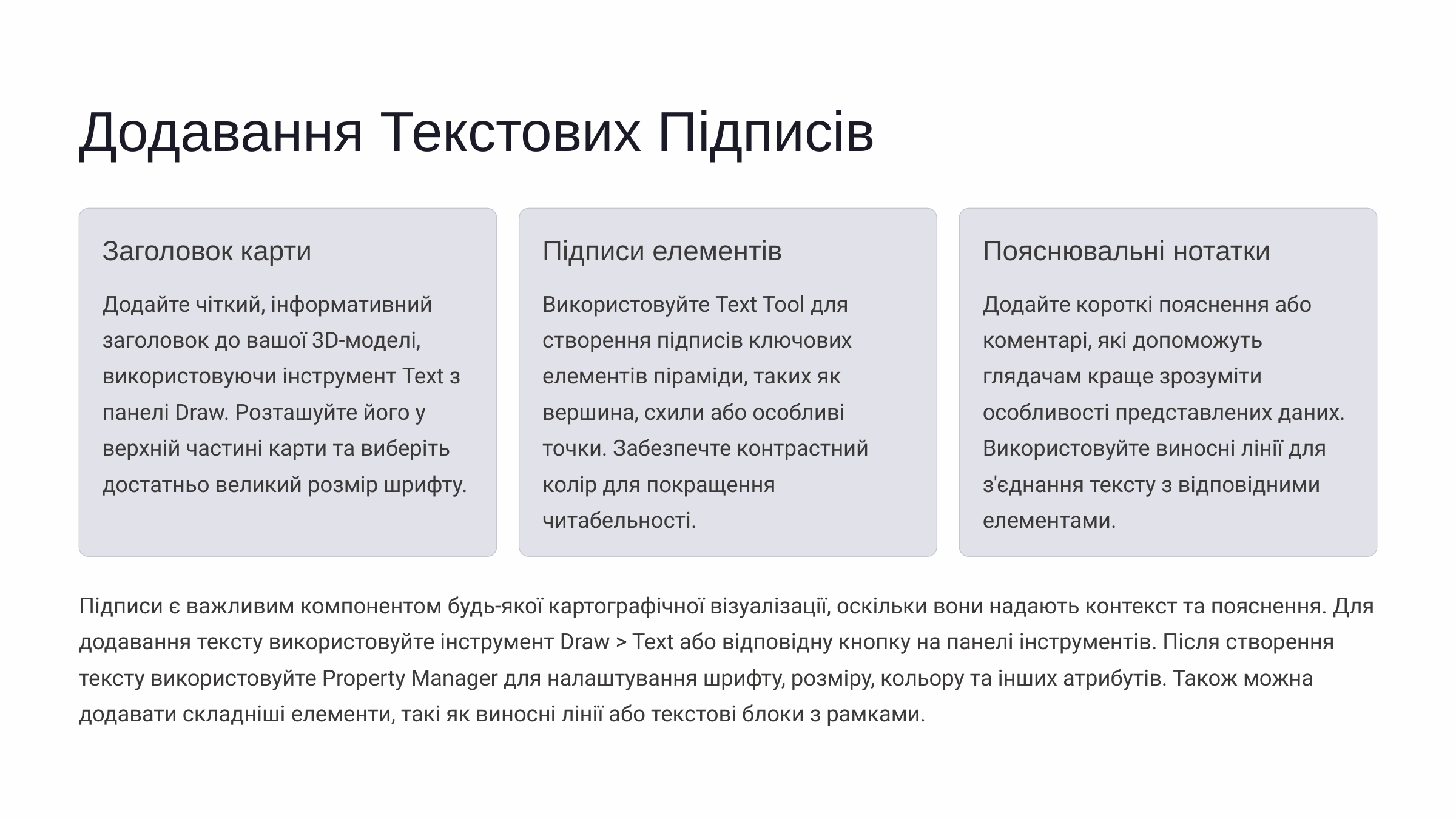

Додавання Текстових Підписів

Заголовок карти
Підписи елементів
Пояснювальні нотатки
Додайте чіткий, інформативний заголовок до вашої 3D-моделі, використовуючи інструмент Text з панелі Draw. Розташуйте його у верхній частині карти та виберіть достатньо великий розмір шрифту.
Використовуйте Text Tool для створення підписів ключових елементів піраміди, таких як вершина, схили або особливі точки. Забезпечте контрастний колір для покращення читабельності.
Додайте короткі пояснення або коментарі, які допоможуть глядачам краще зрозуміти особливості представлених даних. Використовуйте виносні лінії для з'єднання тексту з відповідними елементами.
Підписи є важливим компонентом будь-якої картографічної візуалізації, оскільки вони надають контекст та пояснення. Для додавання тексту використовуйте інструмент Draw > Text або відповідну кнопку на панелі інструментів. Після створення тексту використовуйте Property Manager для налаштування шрифту, розміру, кольору та інших атрибутів. Також можна додавати складніші елементи, такі як виносні лінії або текстові блоки з рамками.